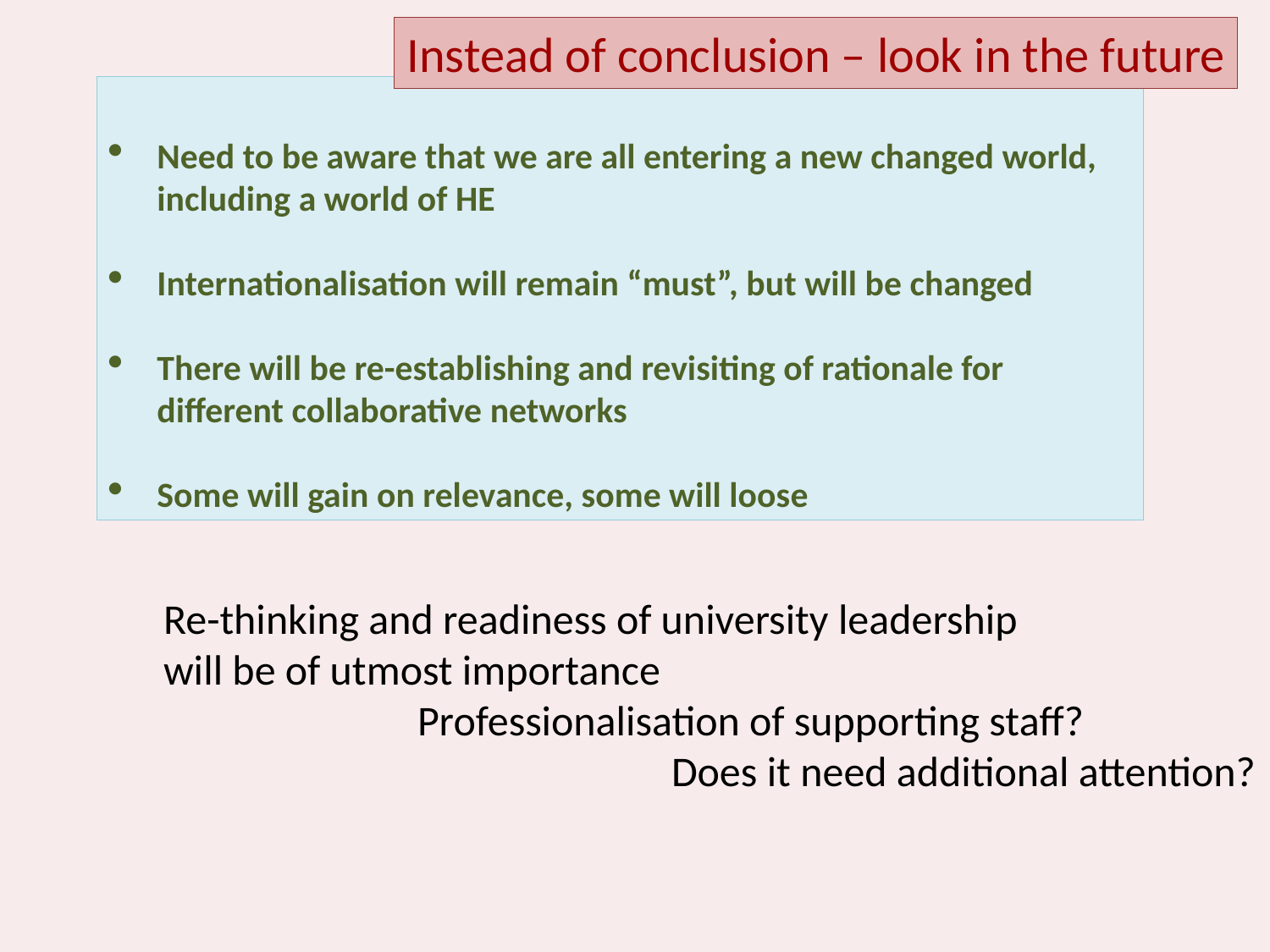

Instead of conclusion – look in the future

Need to be aware that we are all entering a new changed world, including a world of HE

Internationalisation will remain “must”, but will be changed

There will be re-establishing and revisiting of rationale for different collaborative networks

Some will gain on relevance, some will loose
Re-thinking and readiness of university leadership
will be of utmost importance
 		Professionalisation of supporting staff?
				Does it need additional attention?